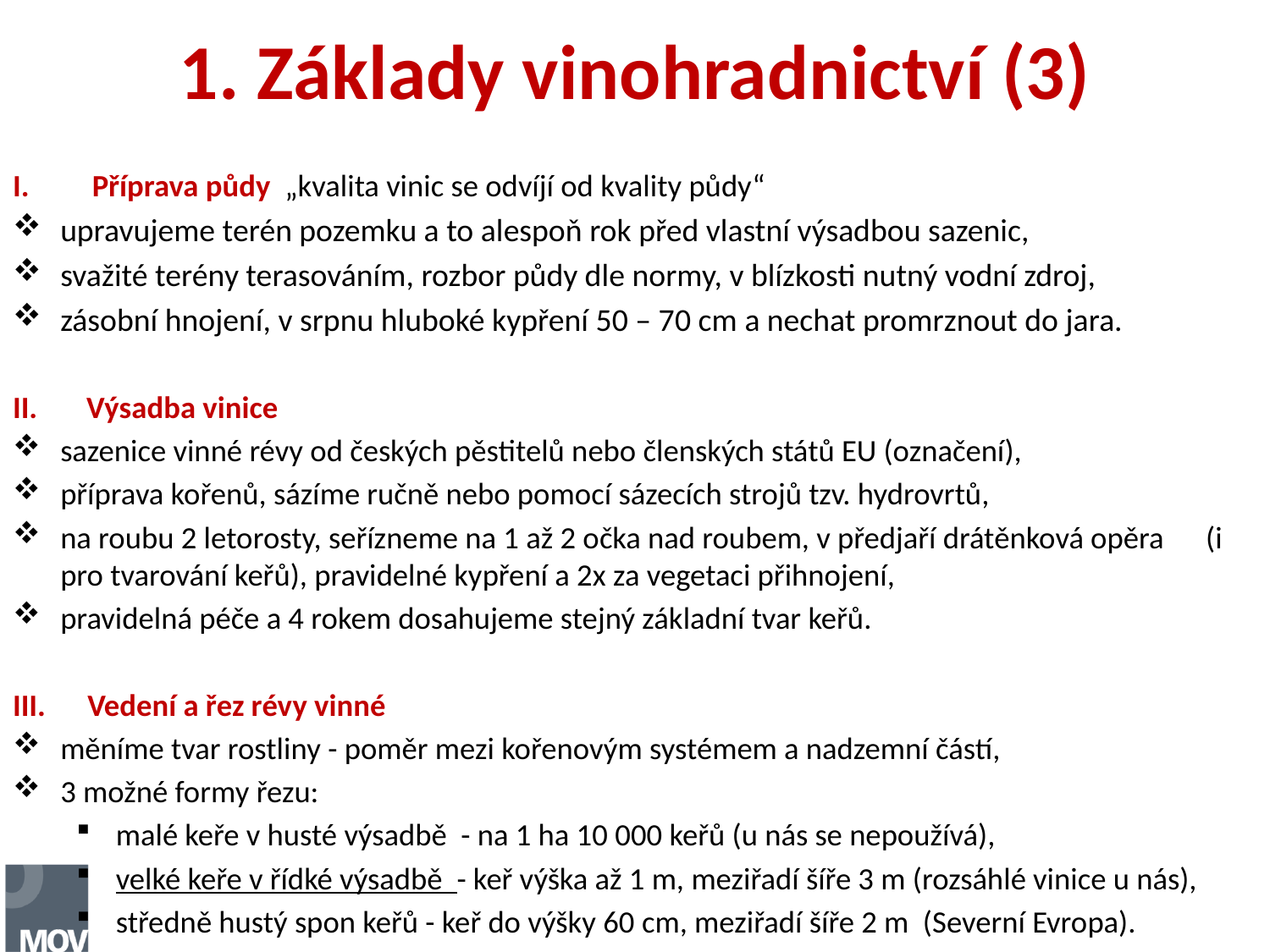

# 1. Základy vinohradnictví (3)

Příprava půdy  „kvalita vinic se odvíjí od kvality půdy“
upravujeme terén pozemku a to alespoň rok před vlastní výsadbou sazenic,
svažité terény terasováním, rozbor půdy dle normy, v blízkosti nutný vodní zdroj,
zásobní hnojení, v srpnu hluboké kypření 50 – 70 cm a nechat promrznout do jara.

II.       Výsadba vinice
sazenice vinné révy od českých pěstitelů nebo členských států EU (označení),
příprava kořenů, sázíme ručně nebo pomocí sázecích strojů tzv. hydrovrtů,
na roubu 2 letorosty, seřízneme na 1 až 2 očka nad roubem, v předjaří drátěnková opěra      (i pro tvarování keřů), pravidelné kypření a 2x za vegetaci přihnojení,
pravidelná péče a 4 rokem dosahujeme stejný základní tvar keřů.

III.      Vedení a řez révy vinné
měníme tvar rostliny - poměr mezi kořenovým systémem a nadzemní částí,
3 možné formy řezu:
malé keře v husté výsadbě  - na 1 ha 10 000 keřů (u nás se nepoužívá),
velké keře v řídké výsadbě  - keř výška až 1 m, meziřadí šíře 3 m (rozsáhlé vinice u nás),
středně hustý spon keřů - keř do výšky 60 cm, meziřadí šíře 2 m  (Severní Evropa).